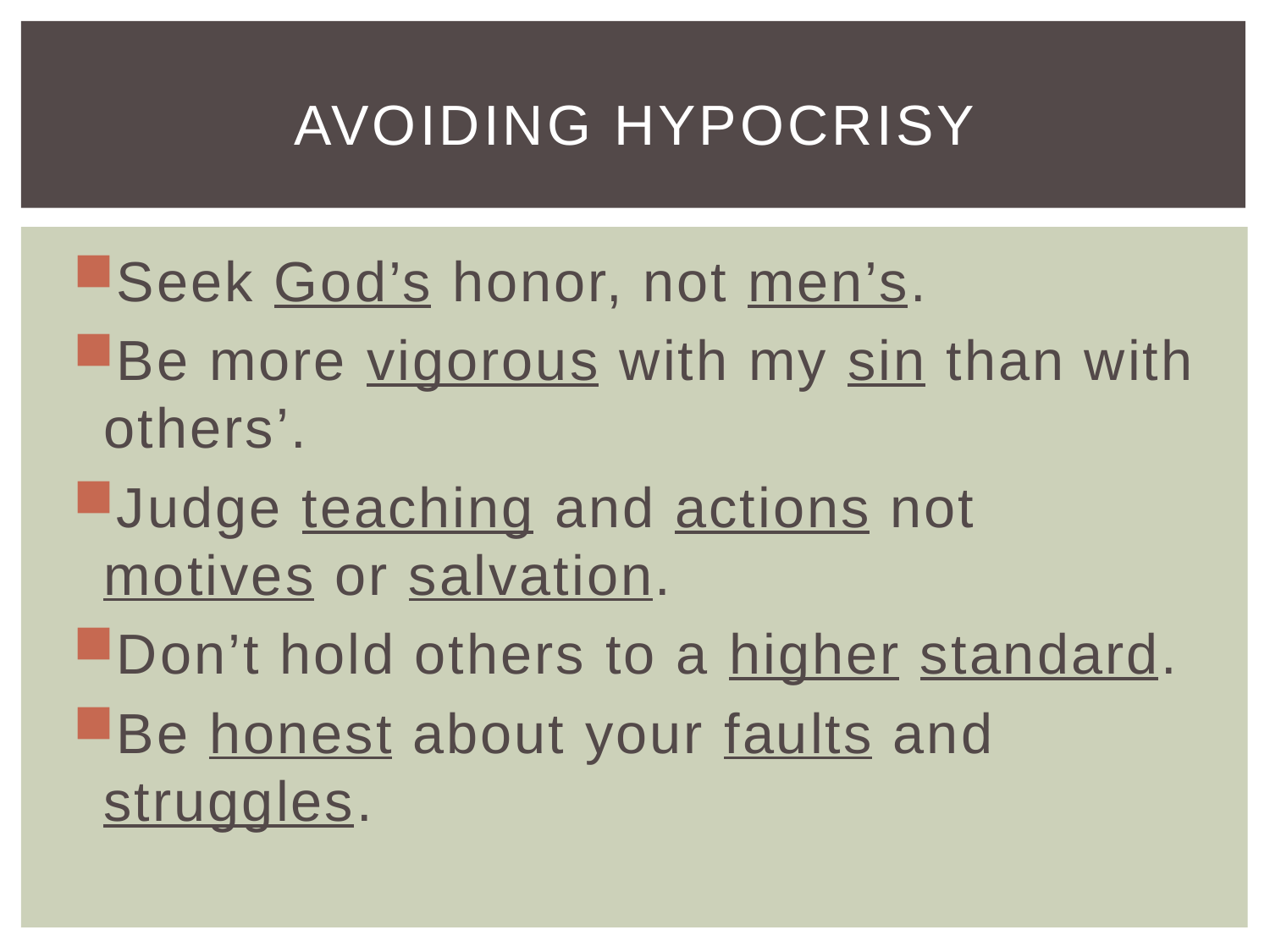

# Avoiding Hypocrisy
Seek God’s honor, not men’s.
Be more vigorous with my sin than with others’.
Judge teaching and actions not motives or salvation.
Don’t hold others to a higher standard.
Be honest about your faults and struggles.